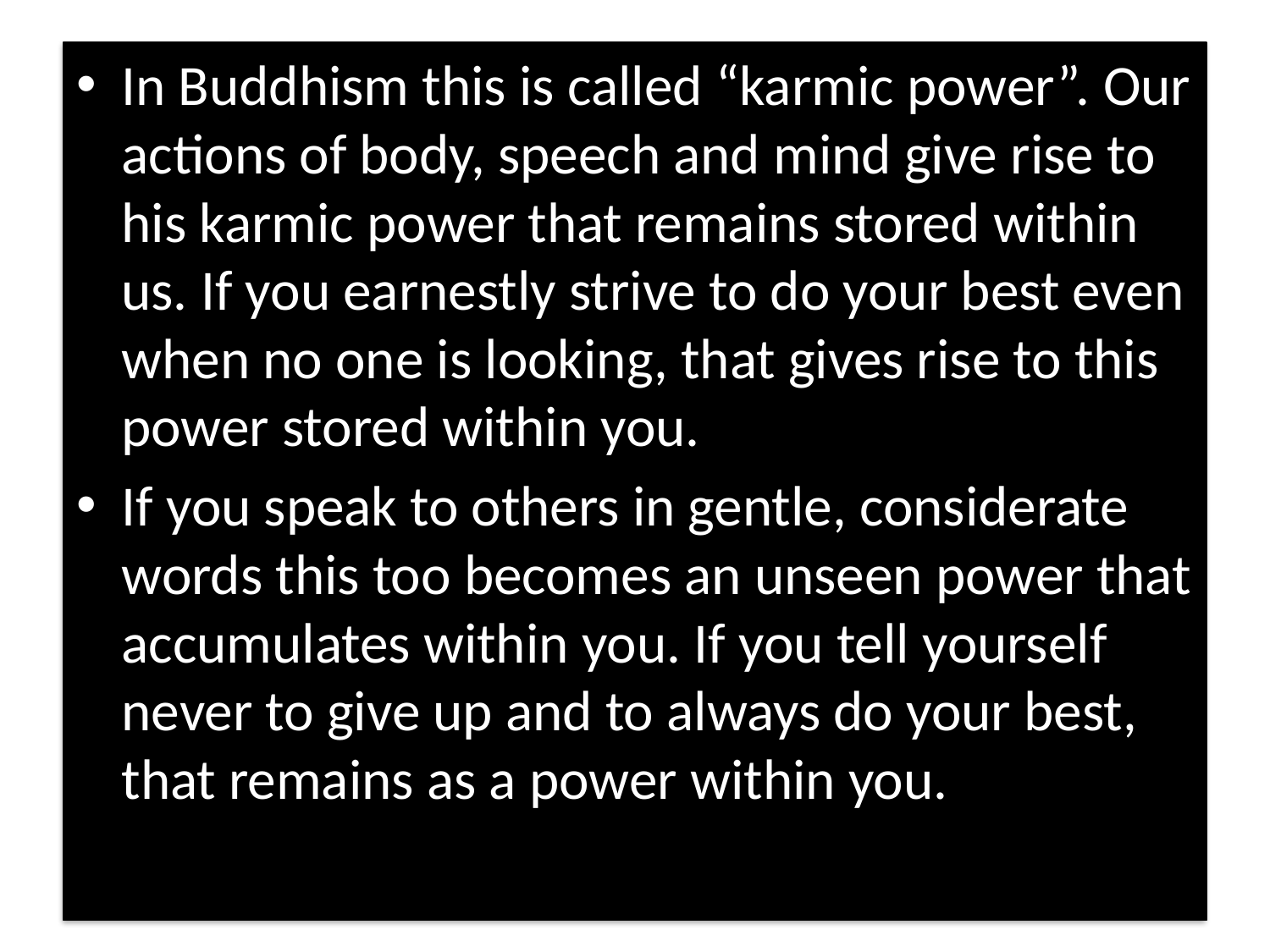

In Buddhism this is called “karmic power”. Our actions of body, speech and mind give rise to his karmic power that remains stored within us. If you earnestly strive to do your best even when no one is looking, that gives rise to this power stored within you.
If you speak to others in gentle, considerate words this too becomes an unseen power that accumulates within you. If you tell yourself never to give up and to always do your best, that remains as a power within you.